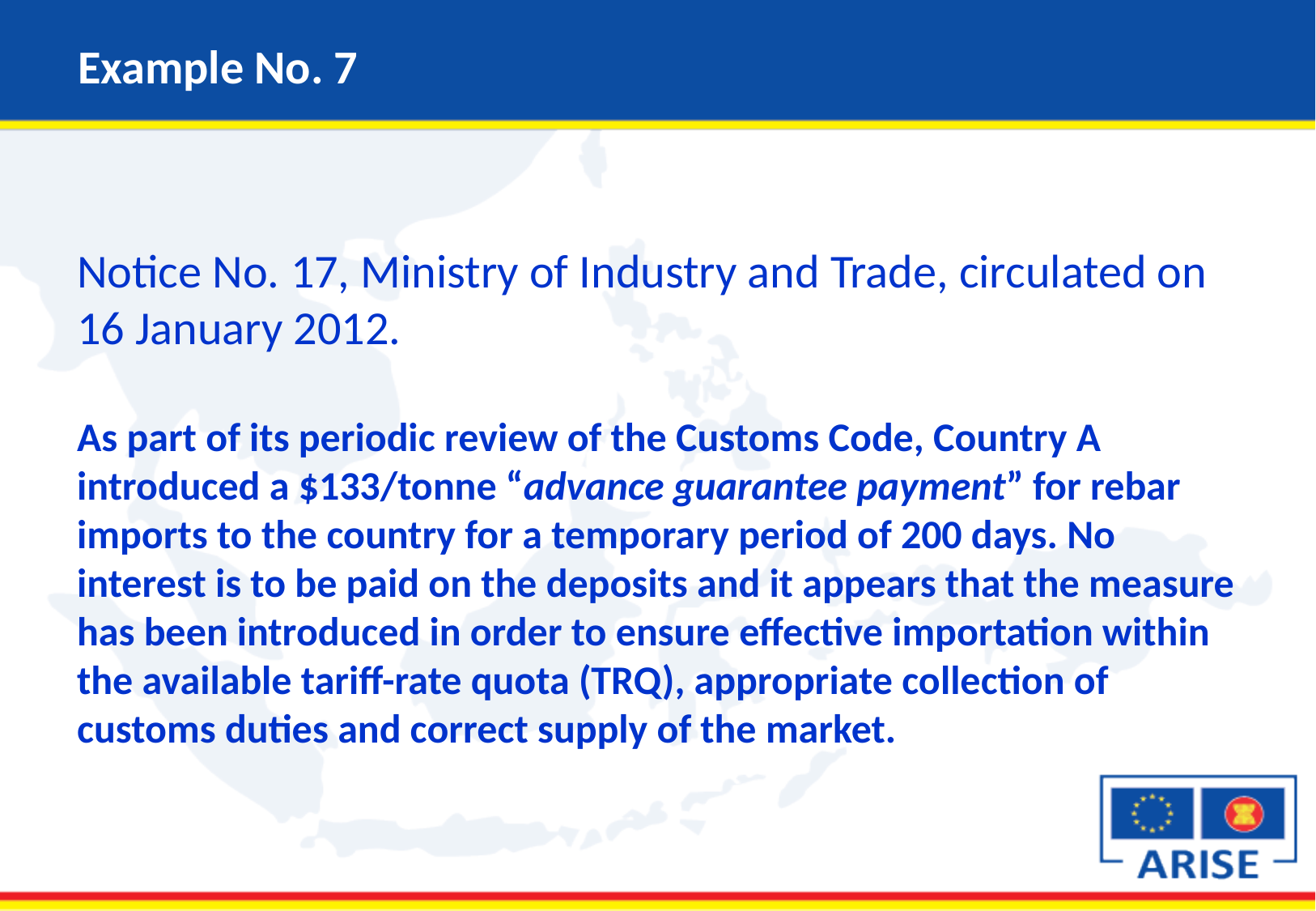

# Example No. 7

Notice No. 17, Ministry of Industry and Trade, circulated on 16 January 2012.

As part of its periodic review of the Customs Code, Country A introduced a $133/tonne “advance guarantee payment” for rebar imports to the country for a temporary period of 200 days. No interest is to be paid on the deposits and it appears that the measure has been introduced in order to ensure effective importation within the available tariff-rate quota (TRQ), appropriate collection of customs duties and correct supply of the market.